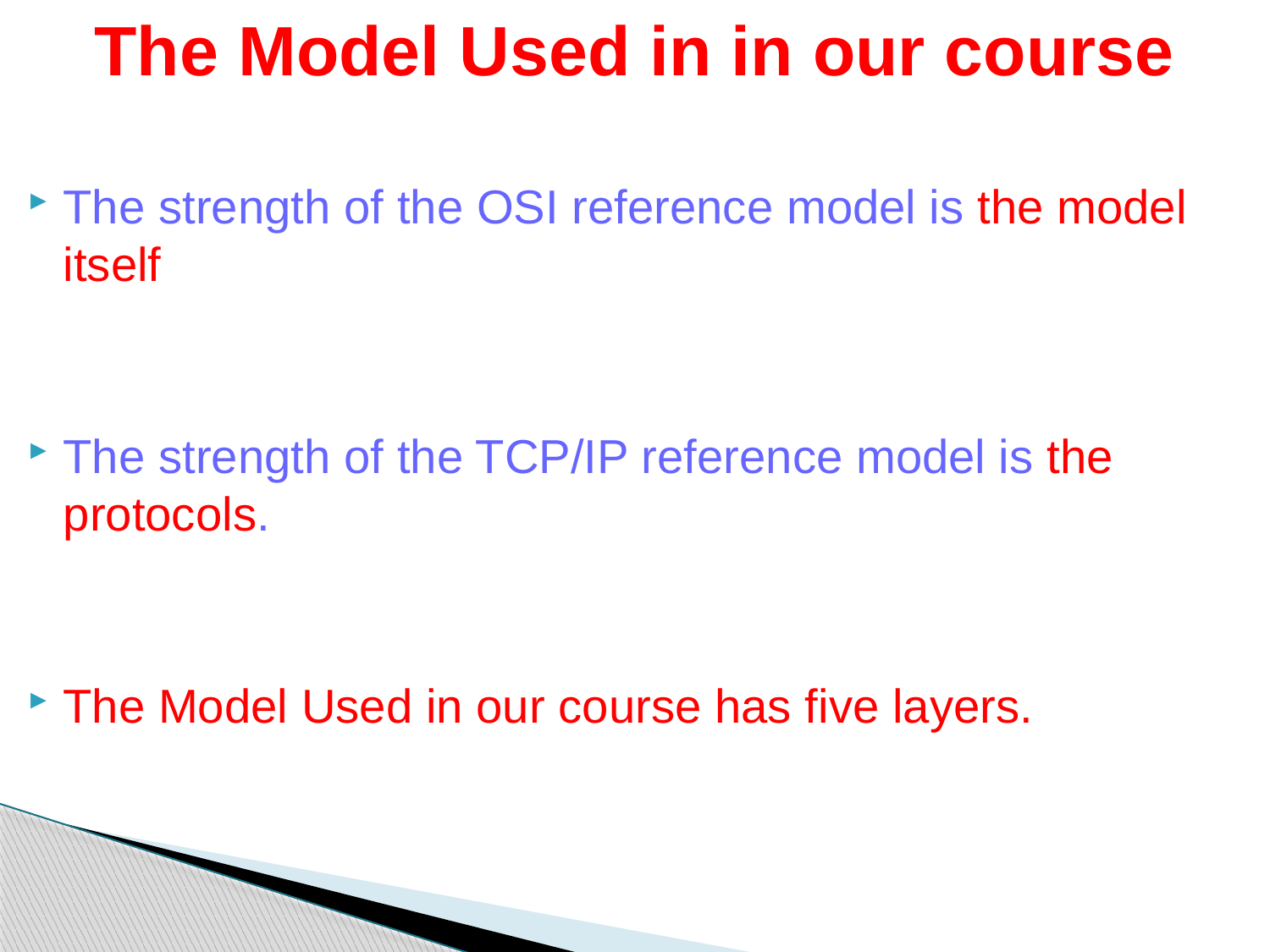

# The Model Used in in our course

The strength of the OSI reference model is the model itself

The strength of the TCP/IP reference model is the protocols.

The Model Used in our course has five layers.